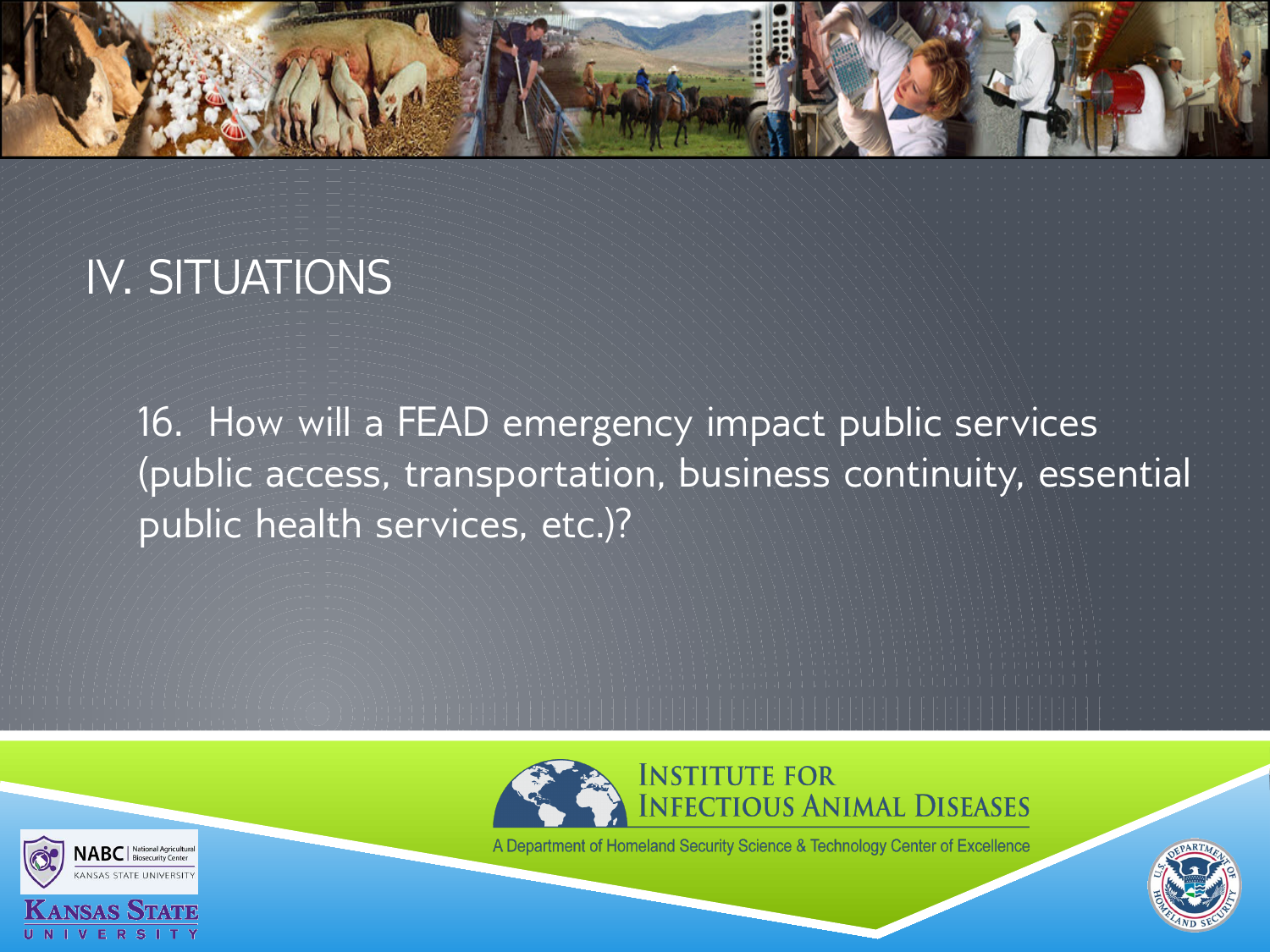

# IV. SITUATIONS
16.  How will a FEAD emergency impact public services (public access, transportation, business continuity, essential public health services, etc.)?